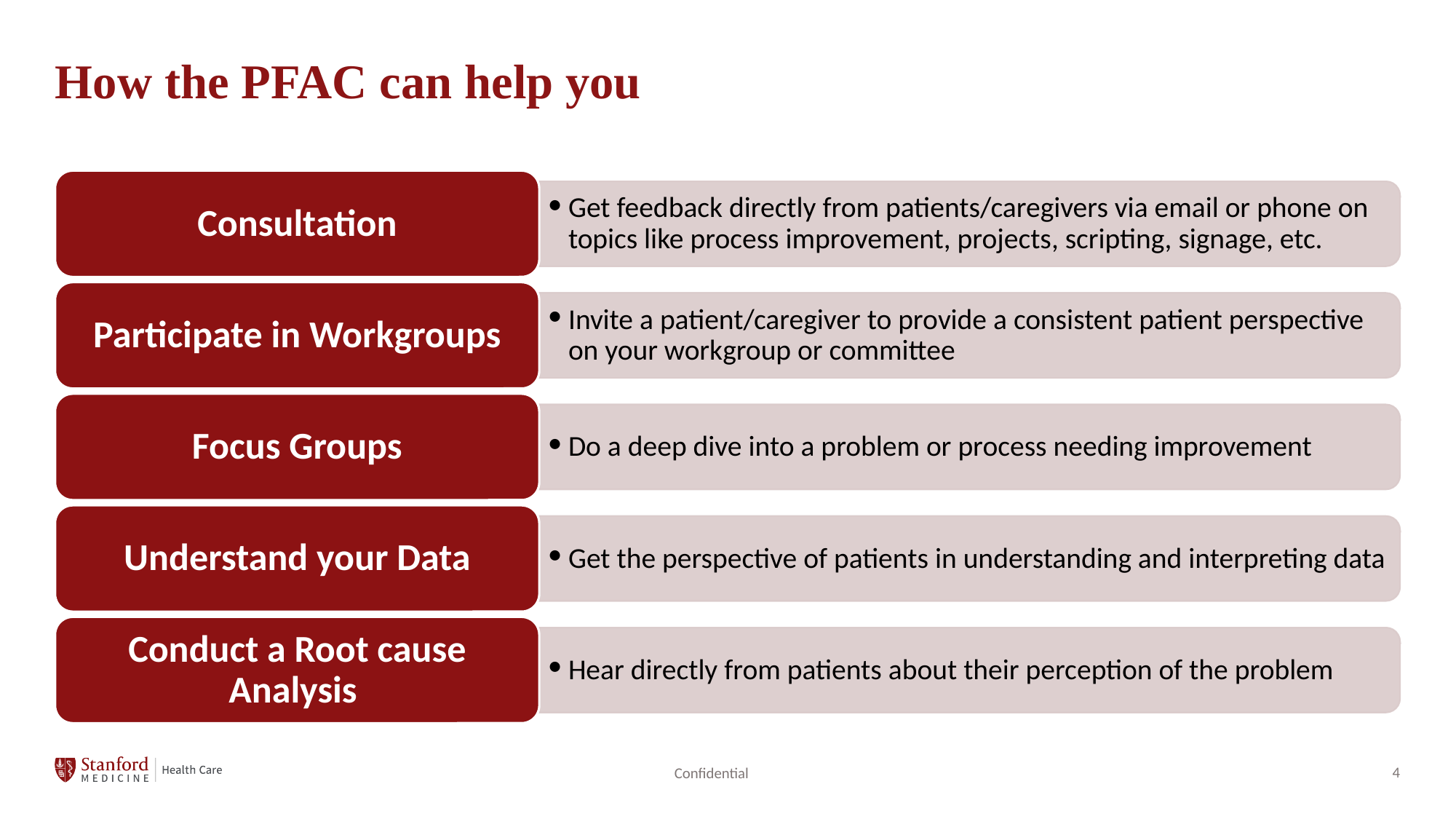

# How the PFAC can help you

Consultation
Get feedback directly from patients/caregivers via email or phone on topics like process improvement, projects, scripting, signage, etc.

Participate in Workgroups
Invite a patient/caregiver to provide a consistent patient perspective on your workgroup or committee

Focus Groups
Do a deep dive into a problem or process needing improvement

Understand your Data
Get the perspective of patients in understanding and interpreting data

Conduct a Root cause Analysis
Hear directly from patients about their perception of the problem
Confidential
4